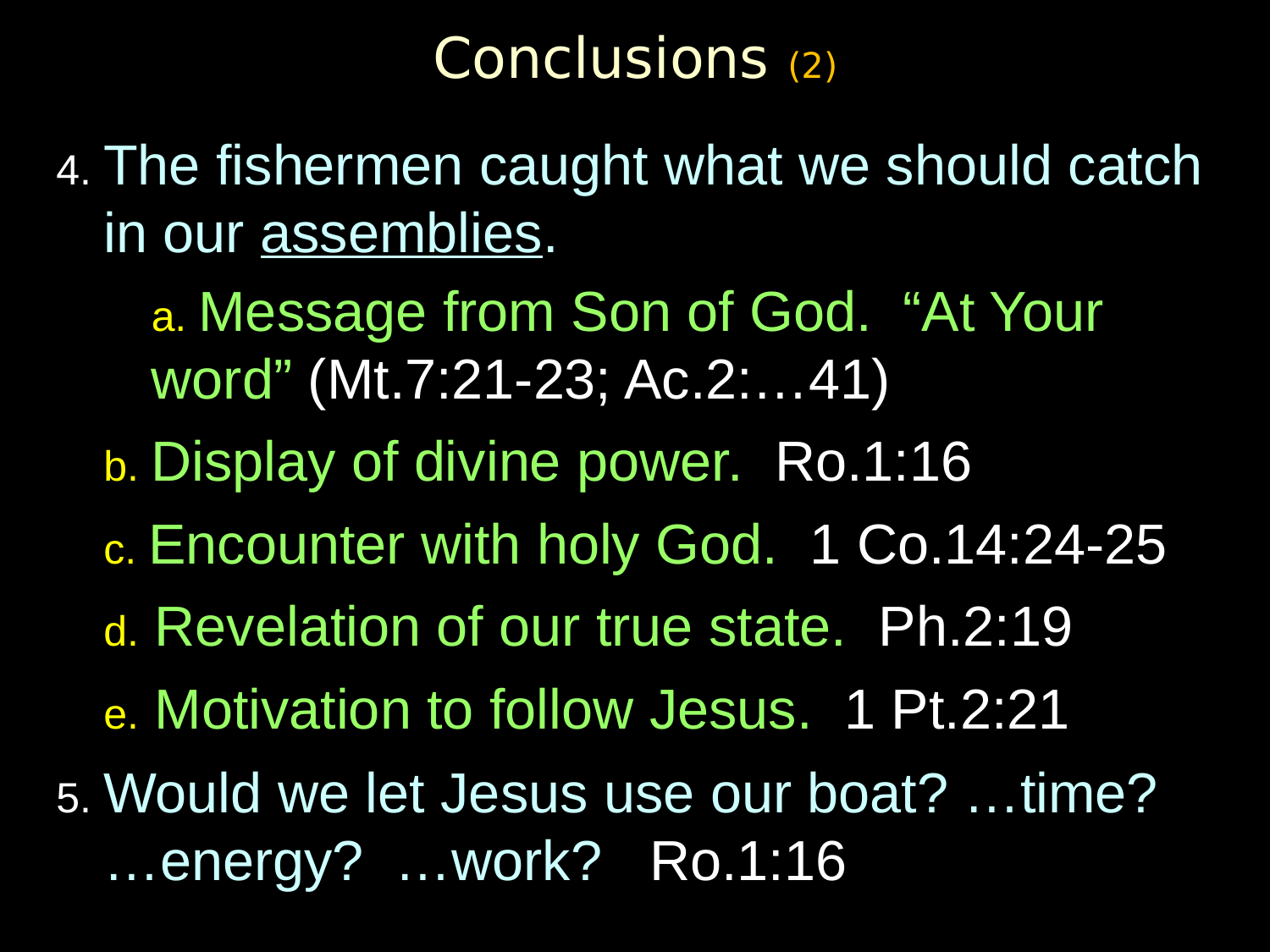

# Conclusions (2)
4. The fishermen caught what we should catch in our assemblies.
	a. Message from Son of God.  “At Your word” (Mt.7:21-23; Ac.2:…41)
	b. Display of divine power.  Ro.1:16
	c. Encounter with holy God.  1 Co.14:24-25
	d. Revelation of our true state.  Ph.2:19
	e. Motivation to follow Jesus.  1 Pt.2:21
5. Would we let Jesus use our boat? …time? …energy?  …work?   Ro.1:16